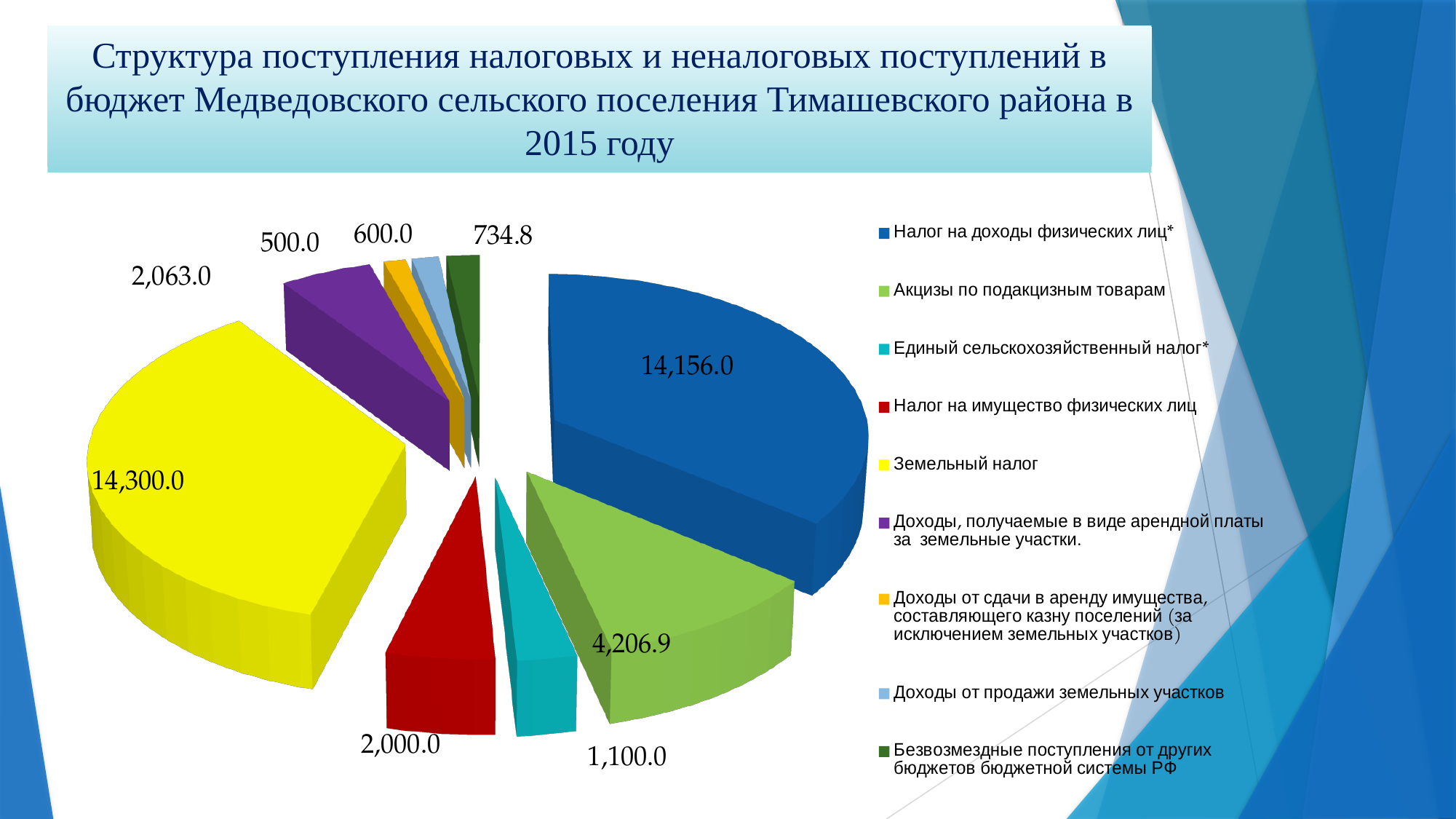

# Структура поступления налоговых и неналоговых поступлений в бюджет Медведовского сельского поселения Тимашевского района в 2015 году

[unsupported chart]